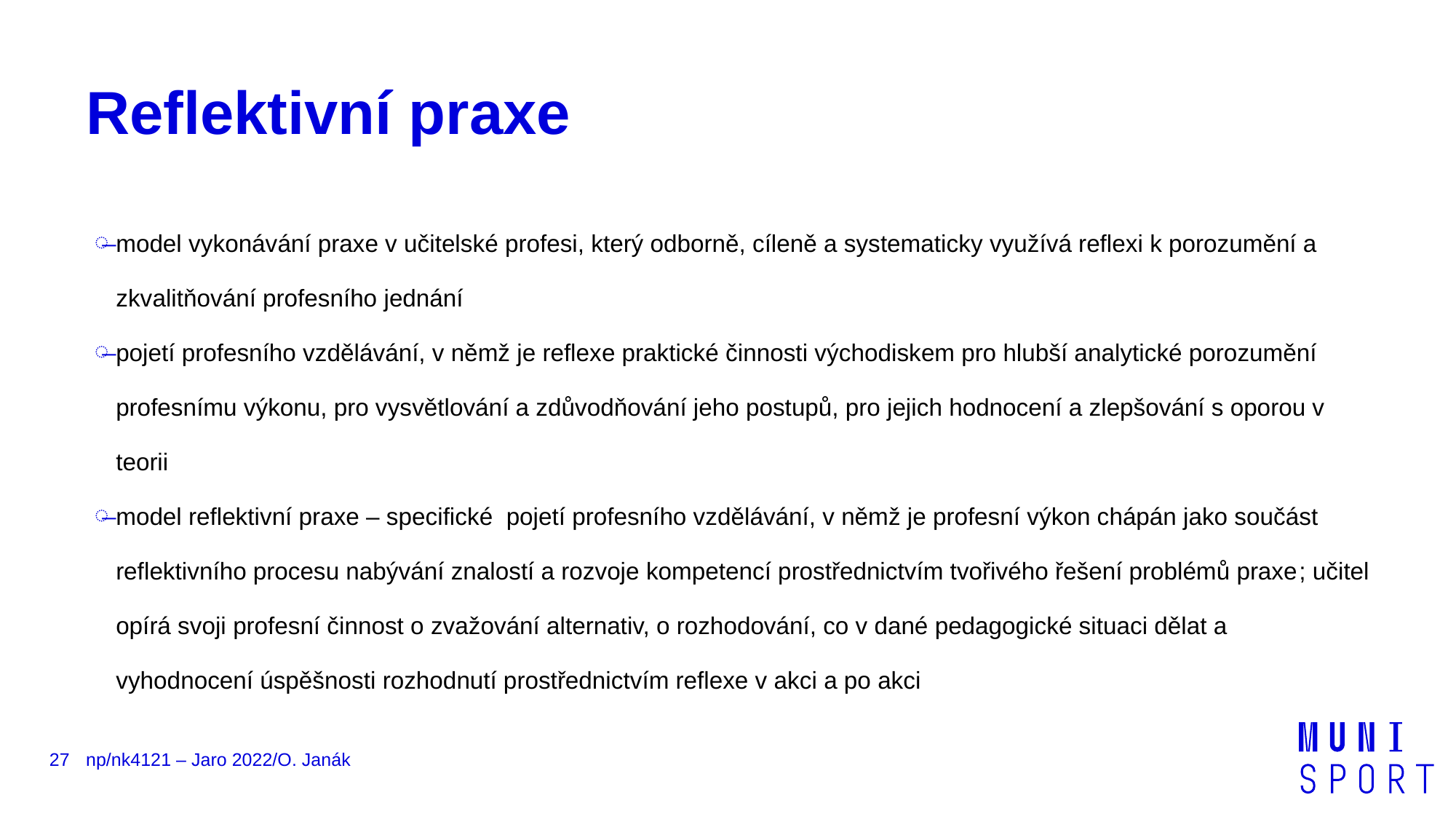

# Reflektivní praxe
model vykonávání praxe v učitelské profesi, který odborně, cíleně a systematicky využívá reflexi k porozumění a zkvalitňování profesního jednání
pojetí profesního vzdělávání, v němž je reflexe praktické činnosti východiskem pro hlubší analytické porozumění profesnímu výkonu, pro vysvětlování a zdůvodňování jeho postupů, pro jejich hodnocení a zlepšování s oporou v teorii
model reflektivní praxe – specifické  pojetí profesního vzdělávání, v němž je profesní výkon chápán jako součást reflektivního procesu nabývání znalostí a rozvoje kompetencí prostřednictvím tvořivého řešení problémů praxe; učitel opírá svoji profesní činnost o zvažování alternativ, o rozhodování, co v dané pedagogické situaci dělat a vyhodnocení úspěšnosti rozhodnutí prostřednictvím reflexe v akci a po akci
27
np/nk4121 – Jaro 2022/O. Janák